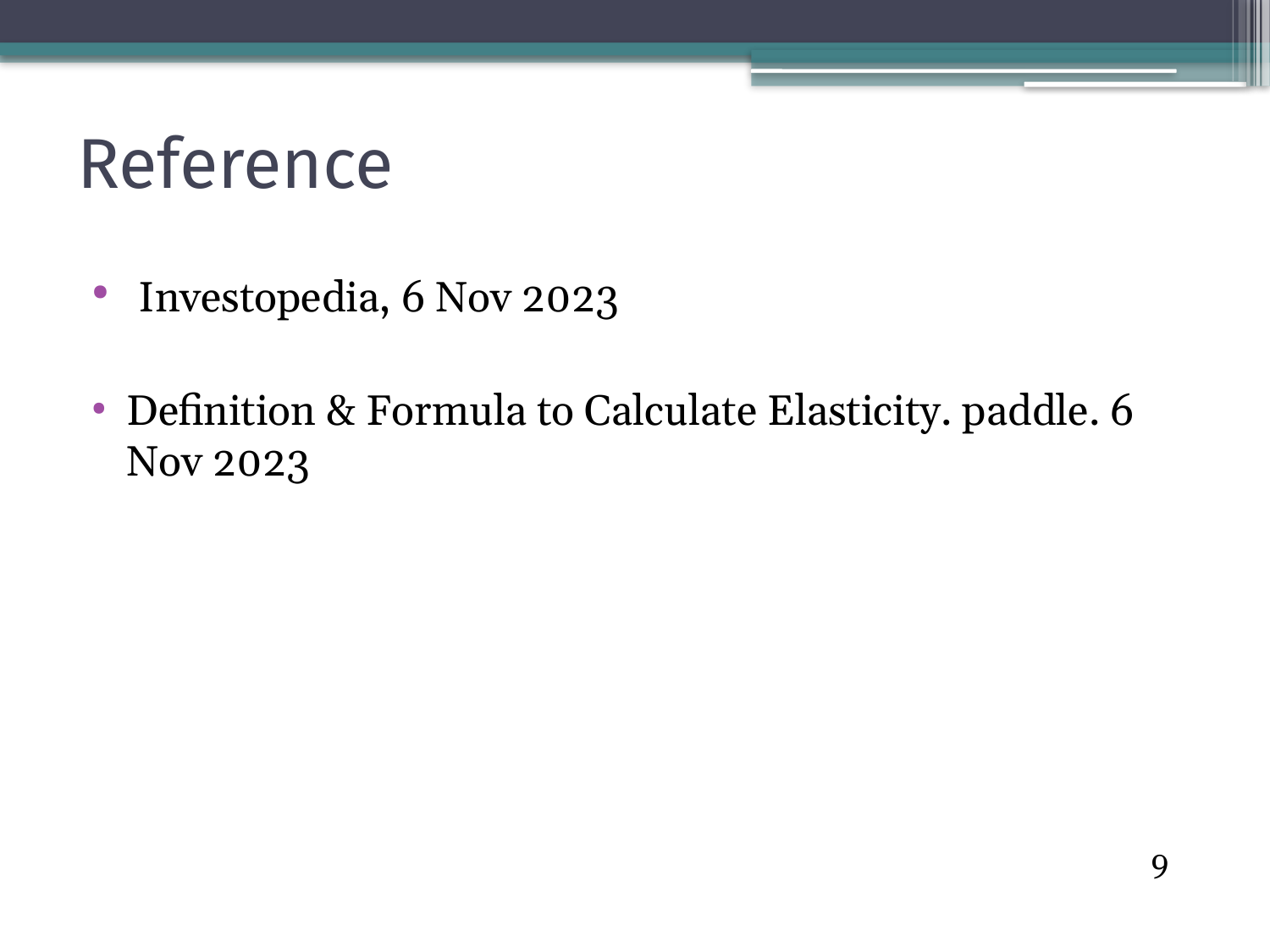

# Reference
 Investopedia, 6 Nov 2023

Definition & Formula to Calculate Elasticity. paddle. 6 Nov 2023
9